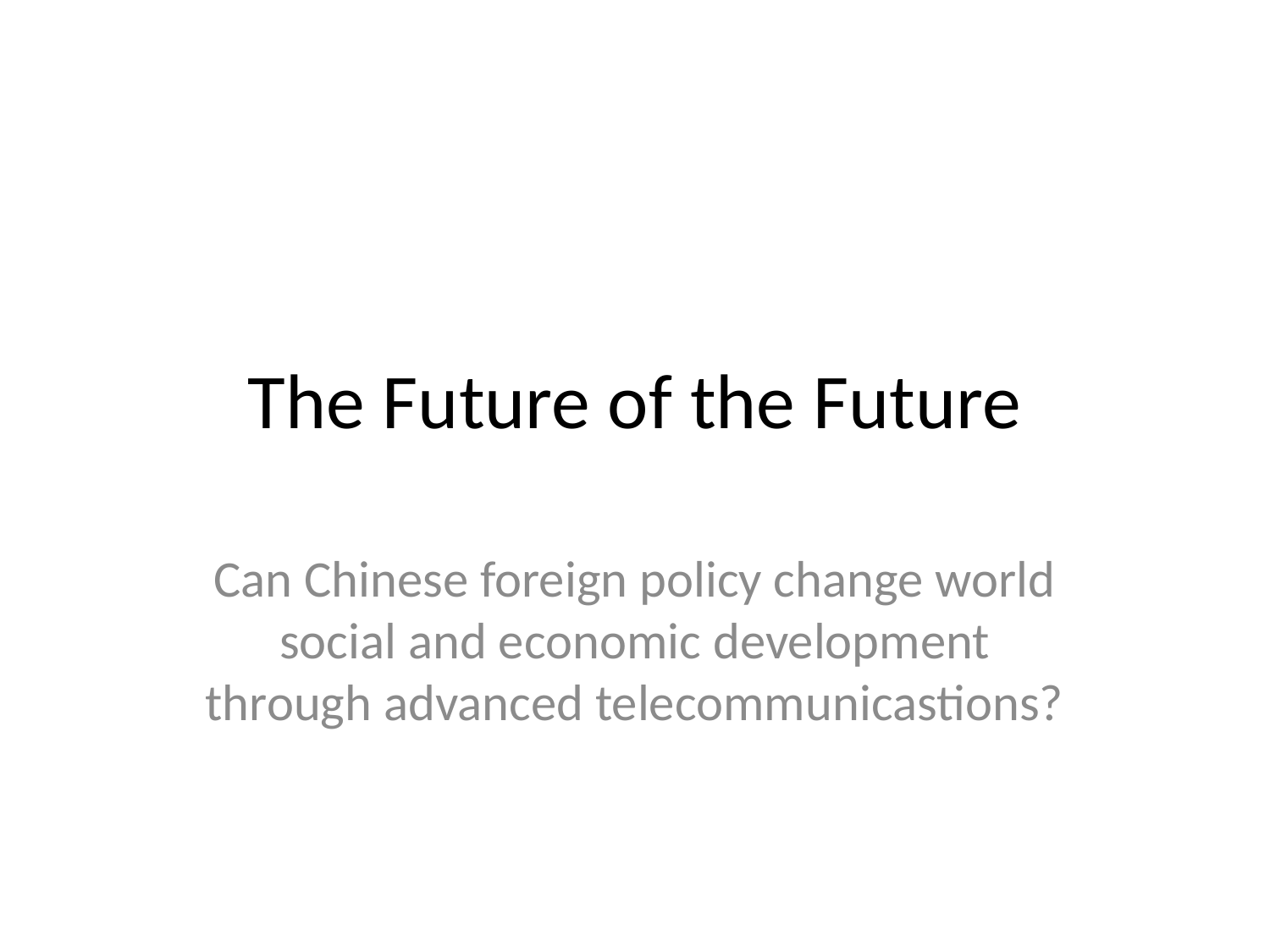

# The Future of the Future
Can Chinese foreign policy change world social and economic development through advanced telecommunicastions?